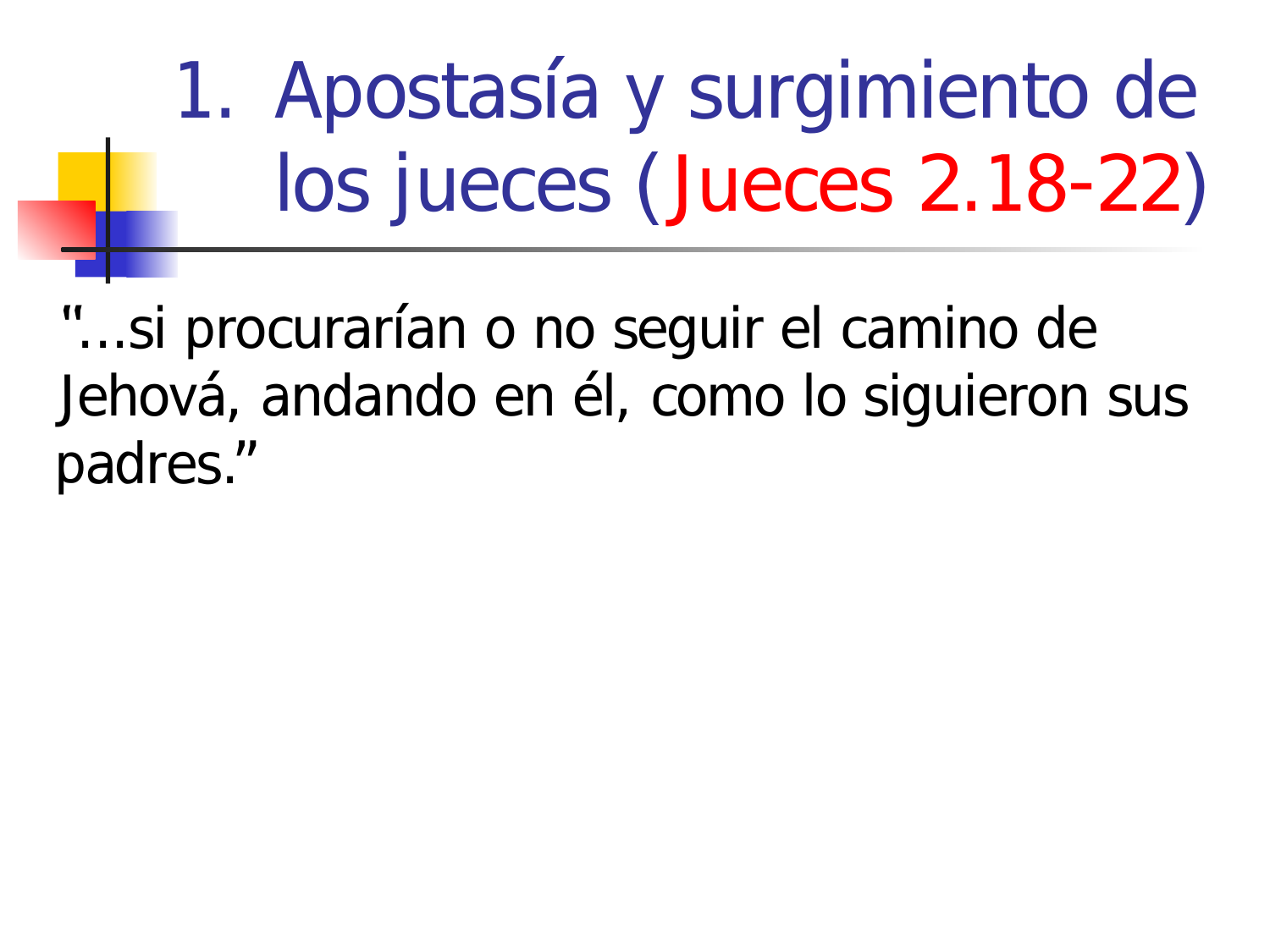

# Apostasía y surgimiento de los jueces (Jueces 2.18-22)
“...si procurarían o no seguir el camino de Jehová, andando en él, como lo siguieron sus padres.”